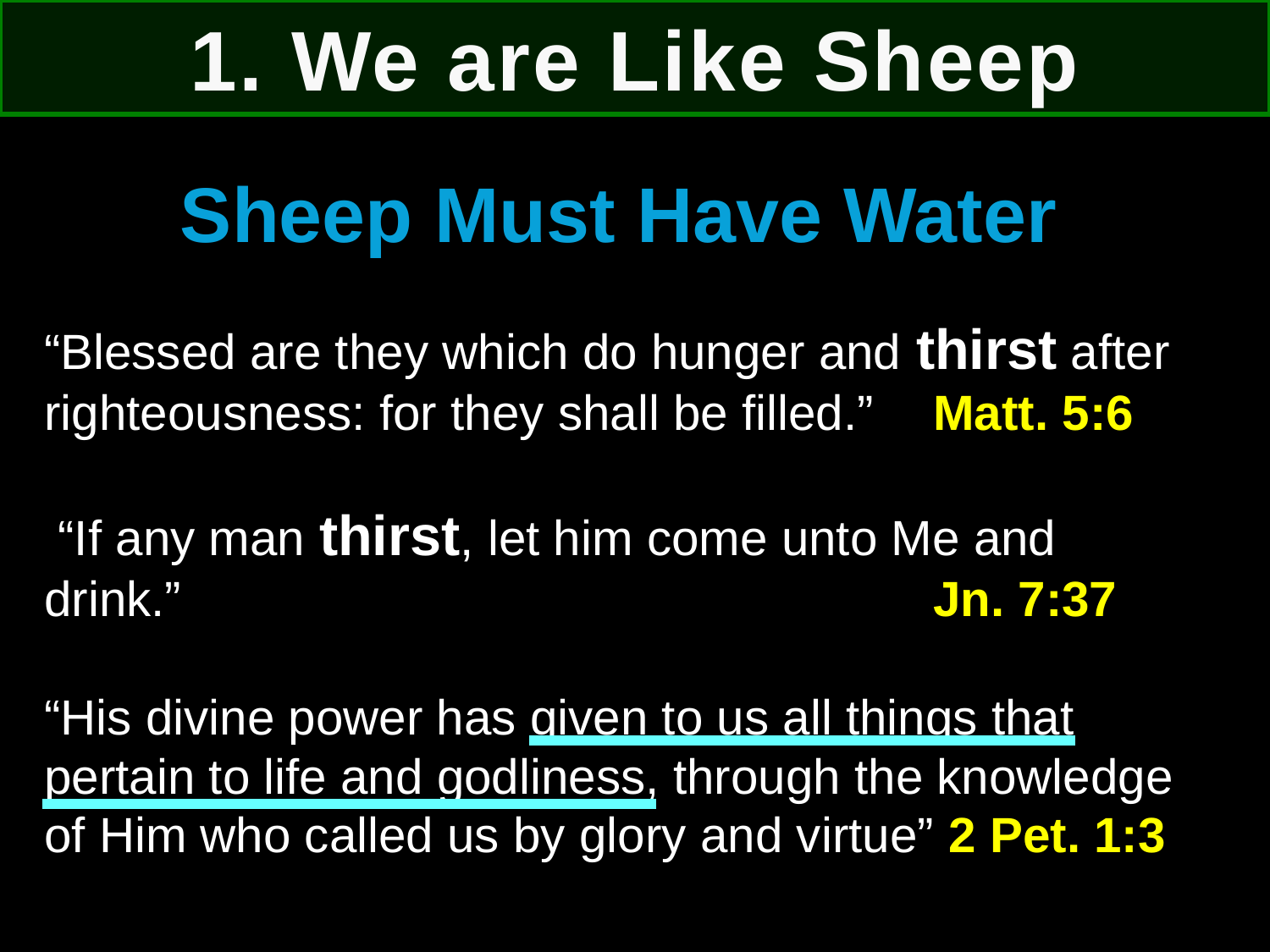

1. We are Like Sheep
Sheep Must Have Water
“Blessed are they which do hunger and thirst after righteousness: for they shall be filled.”  	Matt. 5:6

 “If any man thirst, let him come unto Me and drink.” 						Jn. 7:37

“His divine power has given to us all things that pertain to life and godliness, through the knowledge of Him who called us by glory and virtue” 2 Pet. 1:3